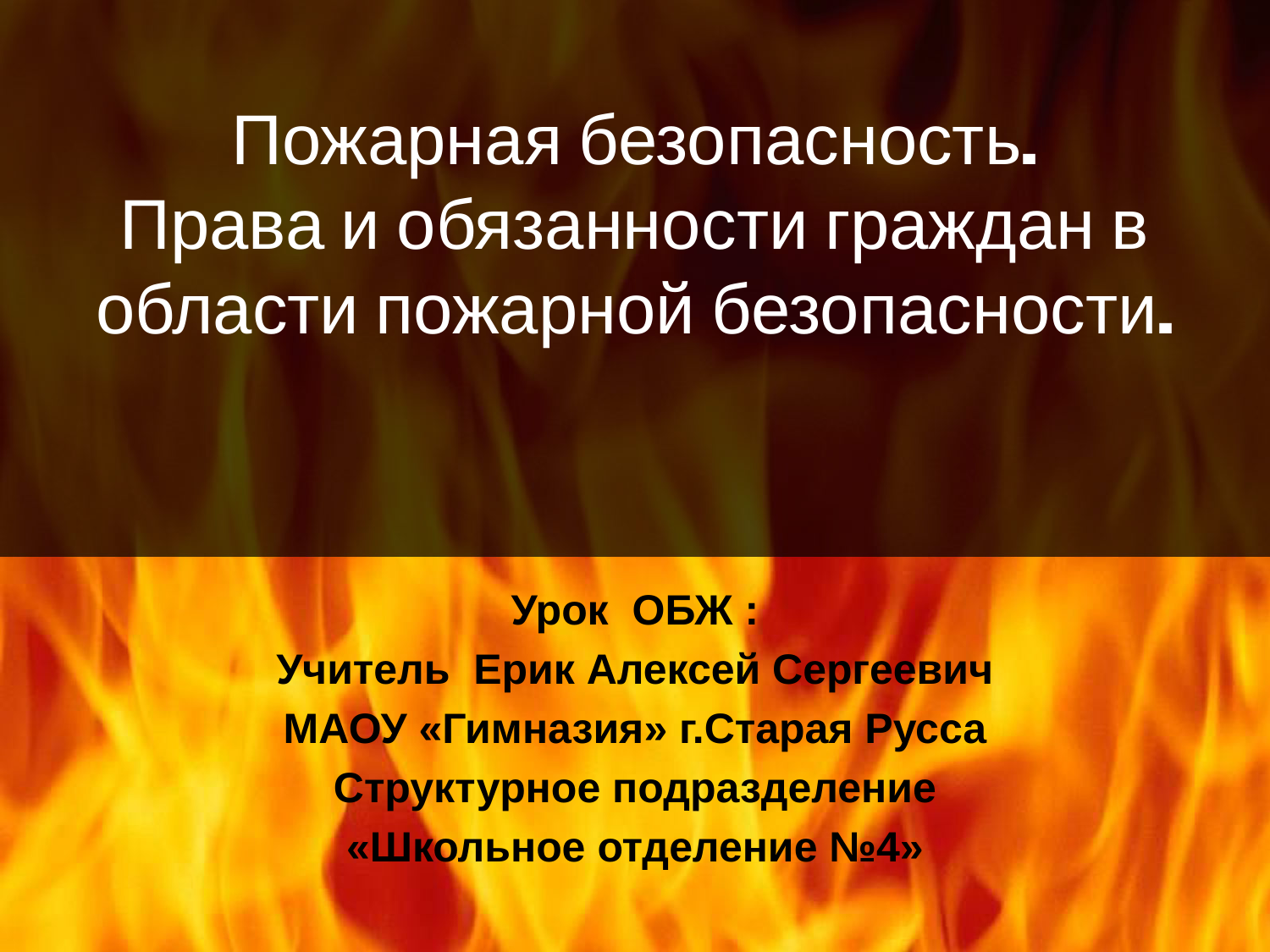

# Пожарная безопасность. Права и обязанности граждан в области пожарной безопасности.
Урок  ОБЖ :
Учитель  Ерик Алексей Сергеевич
МАОУ «Гимназия» г.Старая Русса
Структурное подразделение
«Школьное отделение №4»